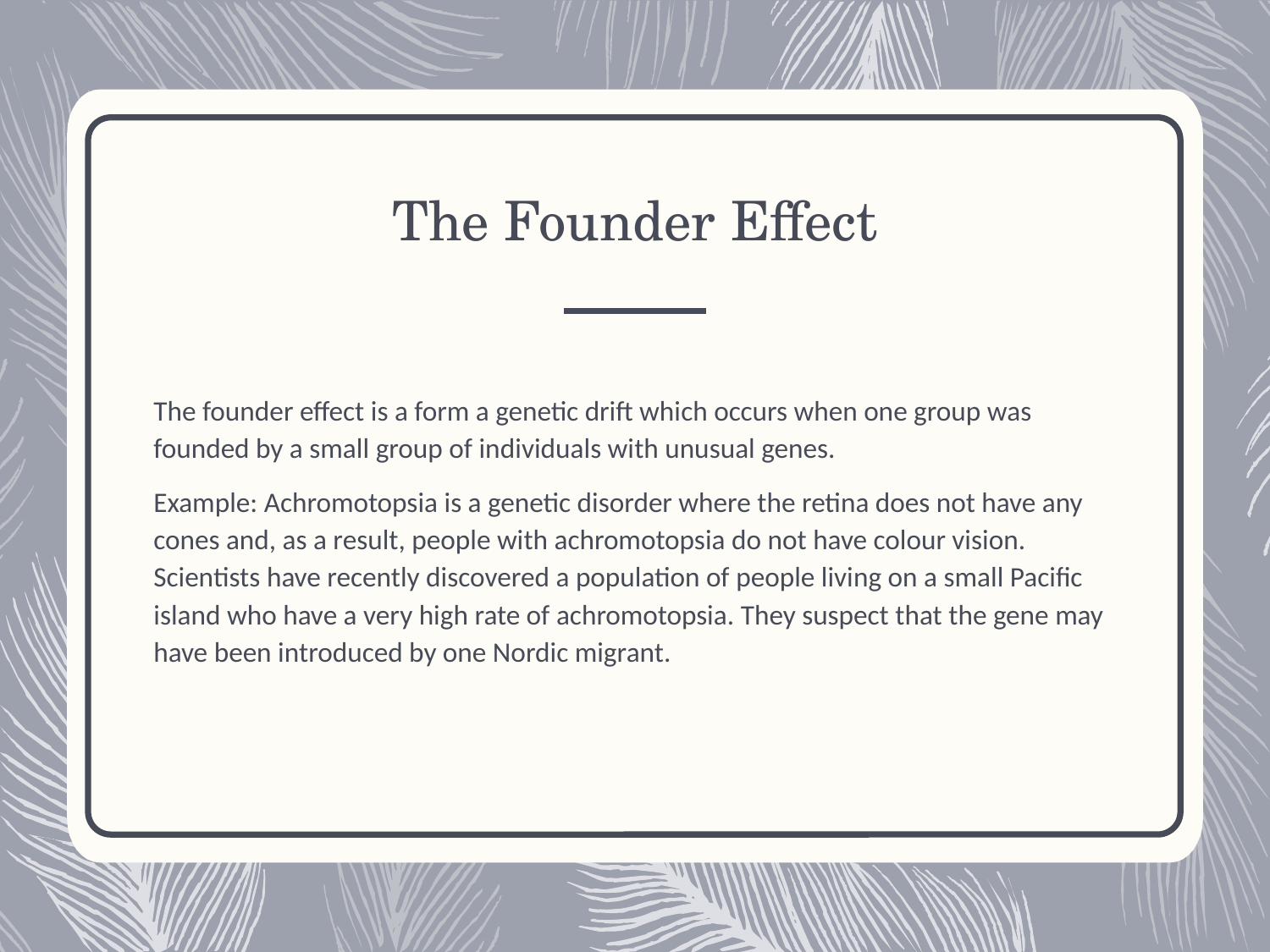

# The Founder Effect
The founder effect is a form a genetic drift which occurs when one group was founded by a small group of individuals with unusual genes.
Example: Achromotopsia is a genetic disorder where the retina does not have any cones and, as a result, people with achromotopsia do not have colour vision. Scientists have recently discovered a population of people living on a small Pacific island who have a very high rate of achromotopsia. They suspect that the gene may have been introduced by one Nordic migrant.